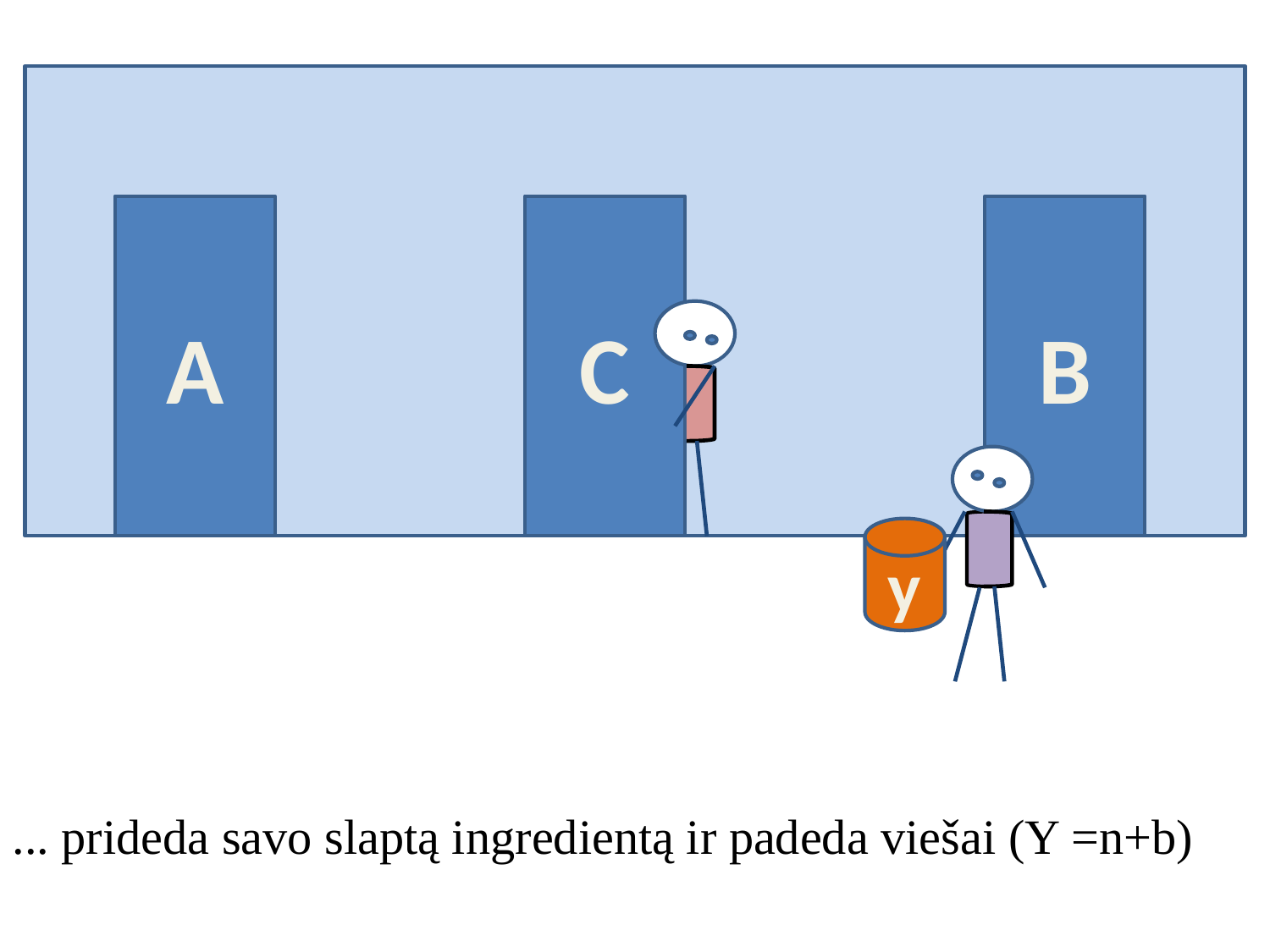

A
C
B

y
... prideda savo slaptą ingredientą ir padeda viešai (Y =n+b)